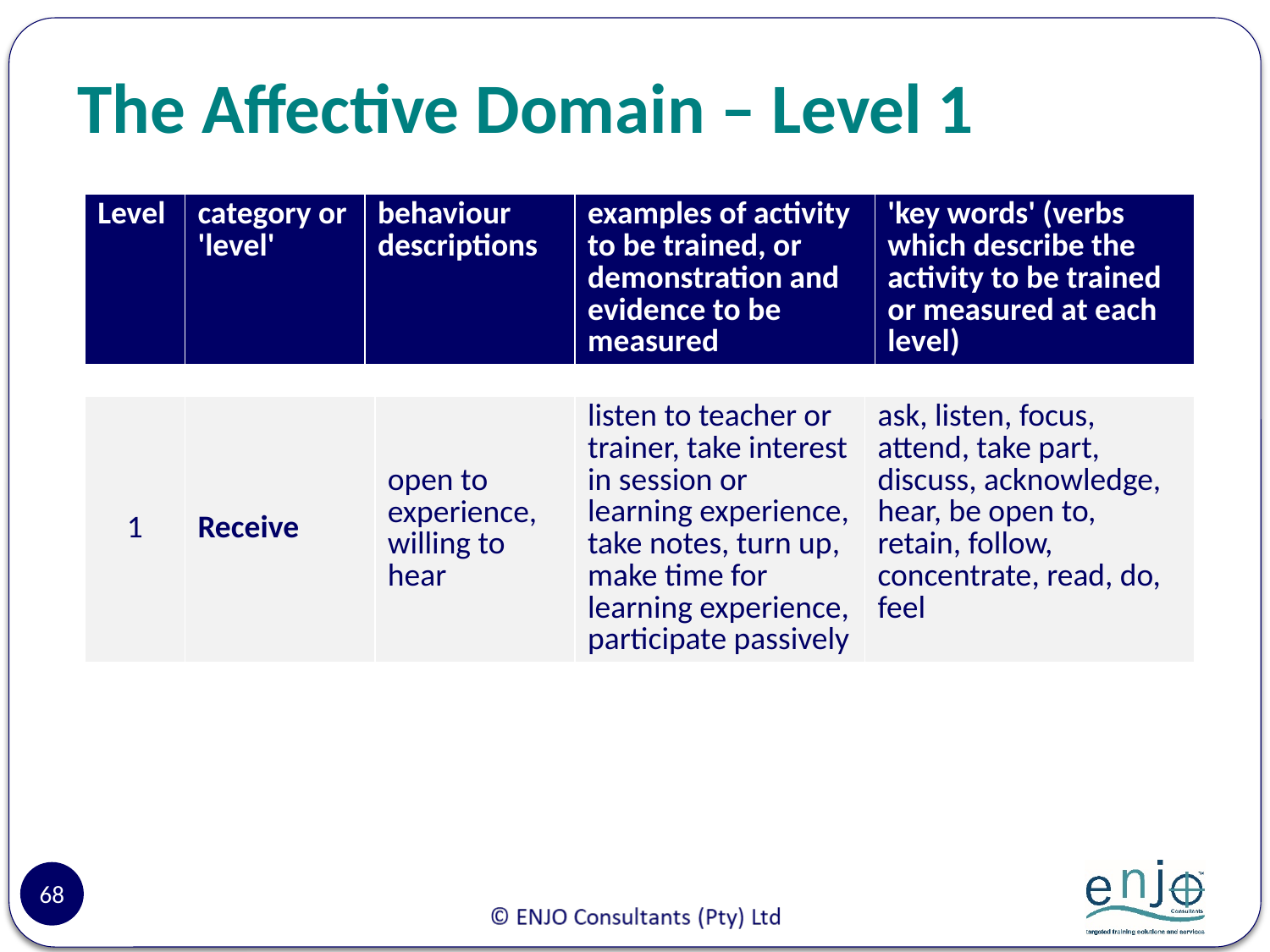

# The Affective Domain – Level 1
| Level | category or 'level' | behaviour descriptions | examples of activity to be trained, or demonstration and evidence to be measured | 'key words' (verbs which describe the activity to be trained or measured at each level) |
| --- | --- | --- | --- | --- |
| 1 | Receive | open to experience, willing to hear | listen to teacher or trainer, take interest in session or learning experience, take notes, turn up, make time for learning experience, participate passively | ask, listen, focus, attend, take part, discuss, acknowledge, hear, be open to, retain, follow, concentrate, read, do, feel |
| --- | --- | --- | --- | --- |
68